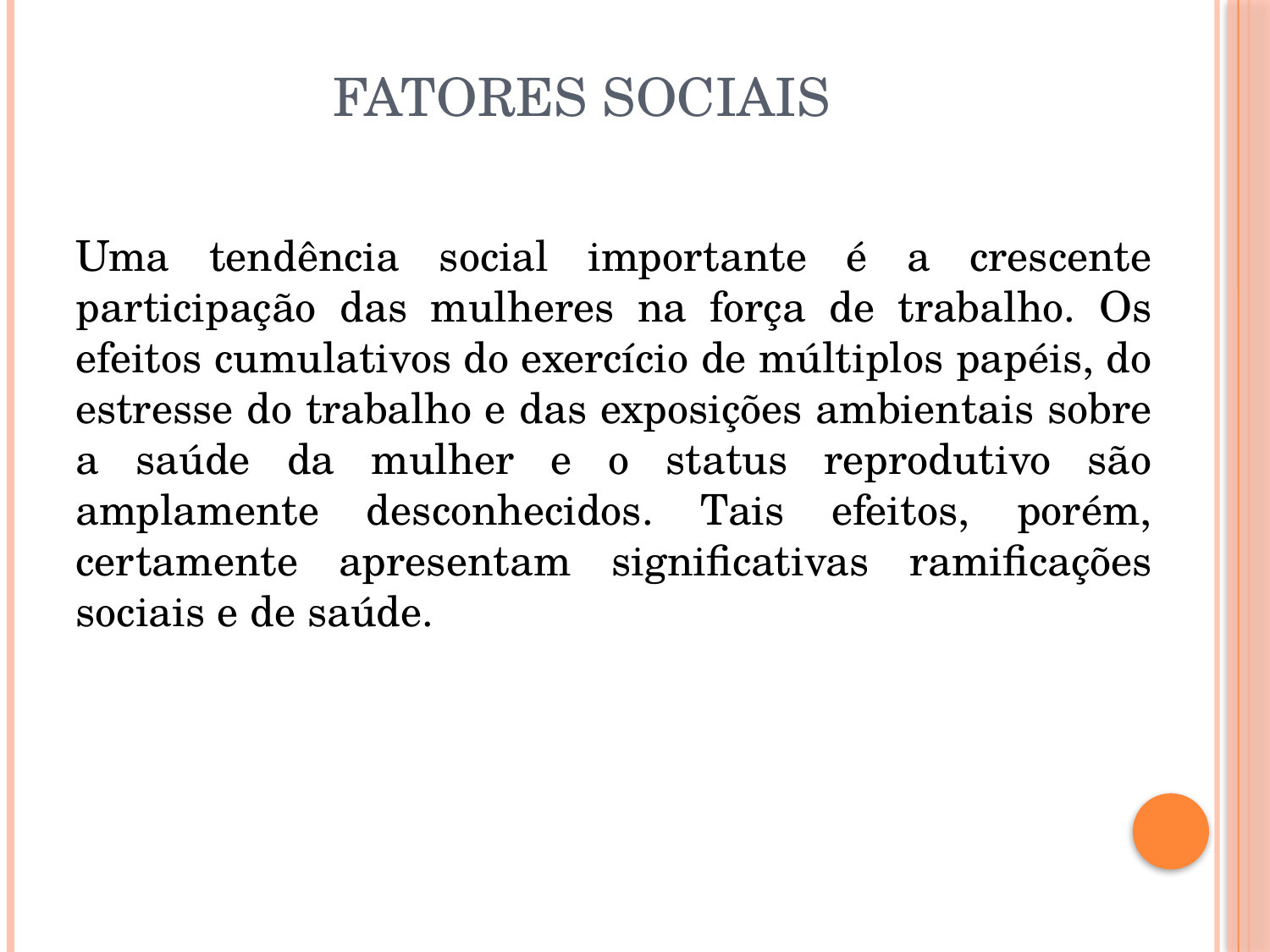

# Fatores sociais
Uma tendência social importante é a crescente participação das mulheres na força de trabalho. Os efeitos cumulativos do exercício de múltiplos papéis, do estresse do trabalho e das exposições ambientais sobre a saúde da mulher e o status reprodutivo são amplamente desconhecidos. Tais efeitos, porém, certamente apresentam significativas ramificações sociais e de saúde.